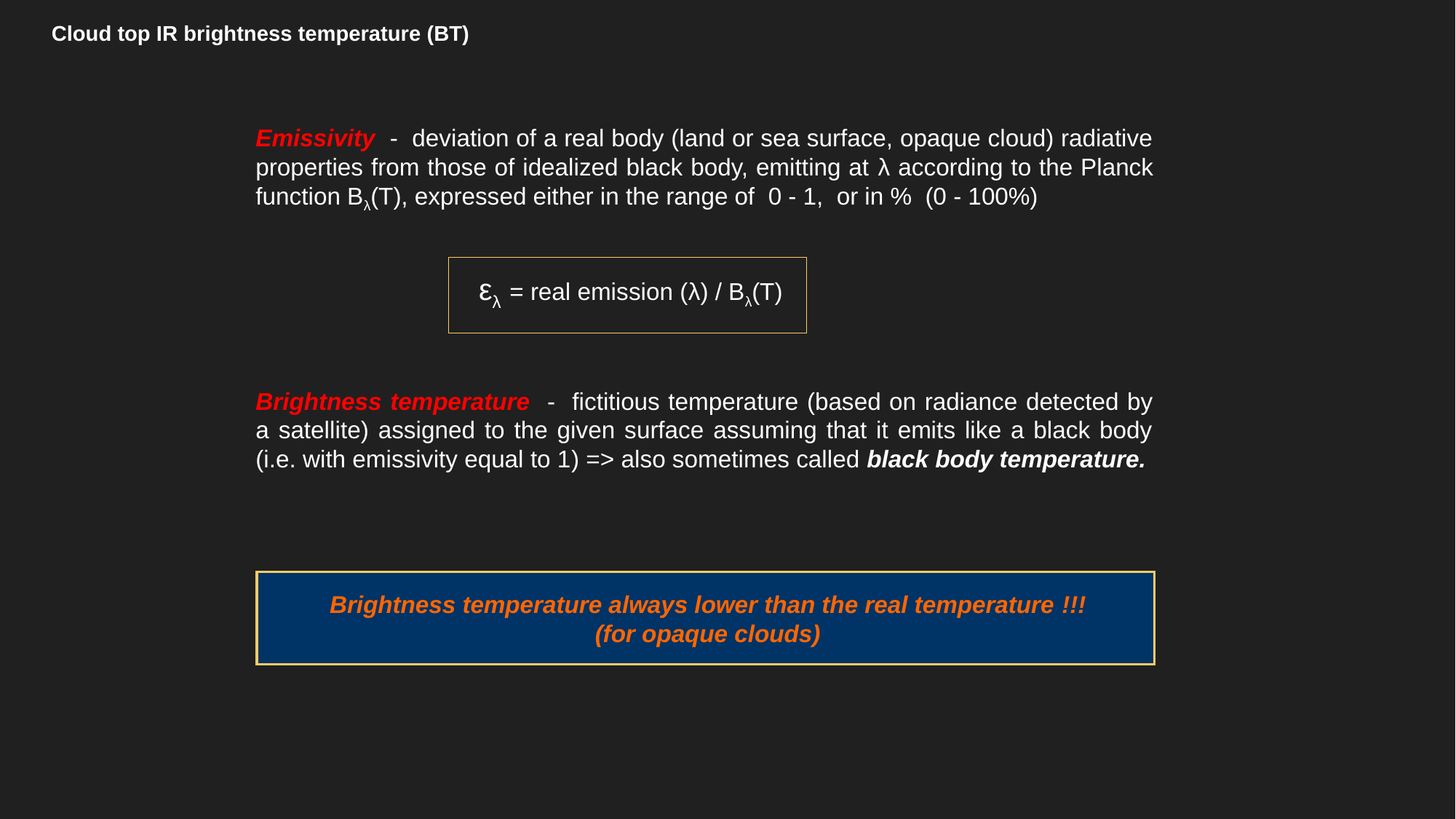

Cloud top IR brightness temperature (BT)
Emissivity  -  deviation of a real body (land or sea surface, opaque cloud) radiative properties from those of idealized black body, emitting at λ according to the Planck function Bλ(T), expressed either in the range of  0 - 1,  or in %  (0 - 100%)
ελ = real emission (λ) / Bλ(T)
Brightness temperature  -  fictitious temperature (based on radiance detected by a satellite) assigned to the given surface assuming that it emits like a black body (i.e. with emissivity equal to 1) => also sometimes called black body temperature.
Brightness temperature always lower than the real temperature !!!
(for opaque clouds)